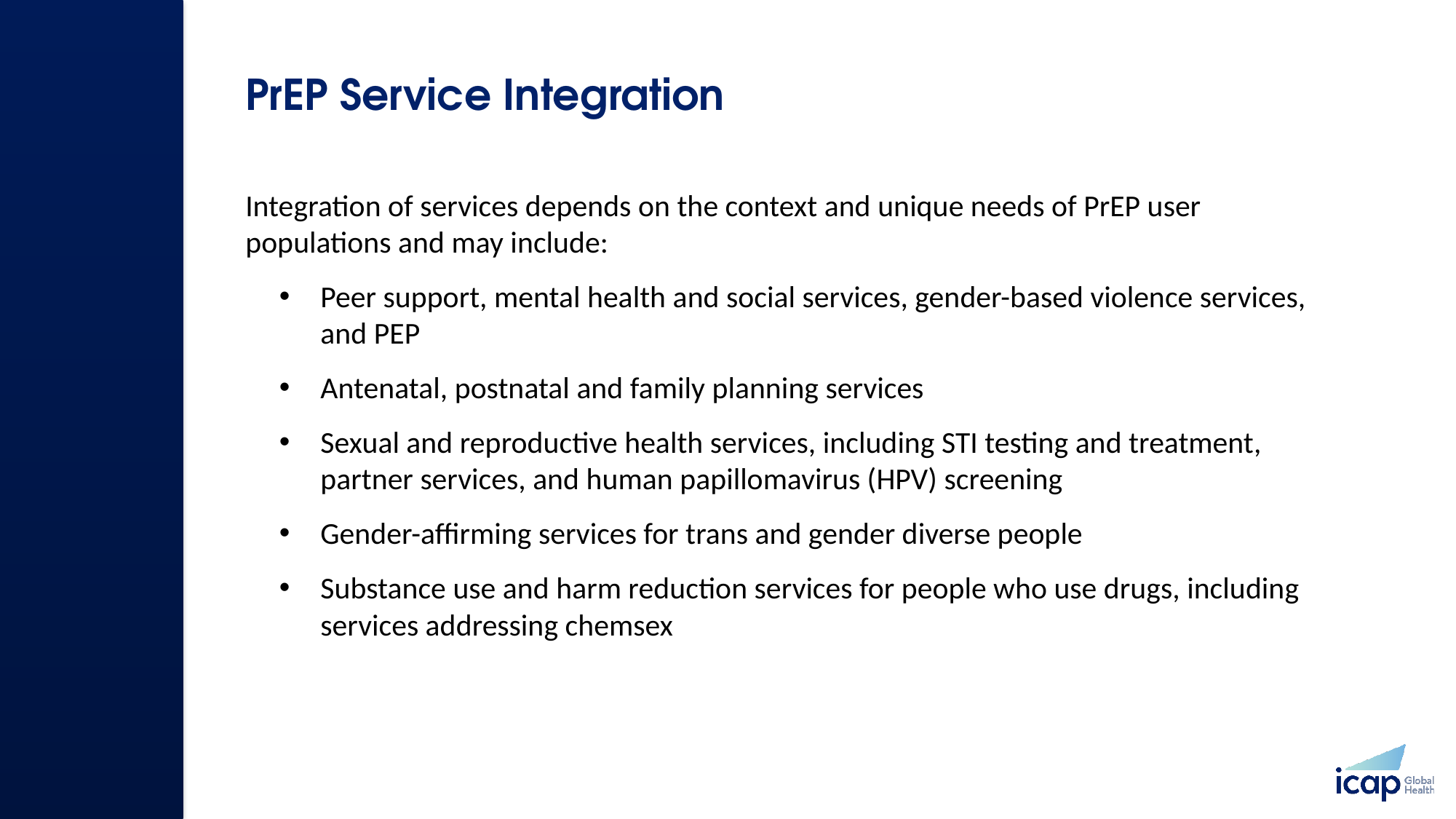

# PrEP Service Integration​
Integration of services depends on the context and unique needs of PrEP user populations and may include:​
Peer support, mental health and social services, gender-based violence services, and PEP​
Antenatal, postnatal and family planning services
Sexual and reproductive health services, including STI testing and treatment, partner services, and human papillomavirus (HPV) screening
Gender-affirming services for trans and gender diverse people
Substance use and harm reduction services for people who use drugs, including services addressing chemsex